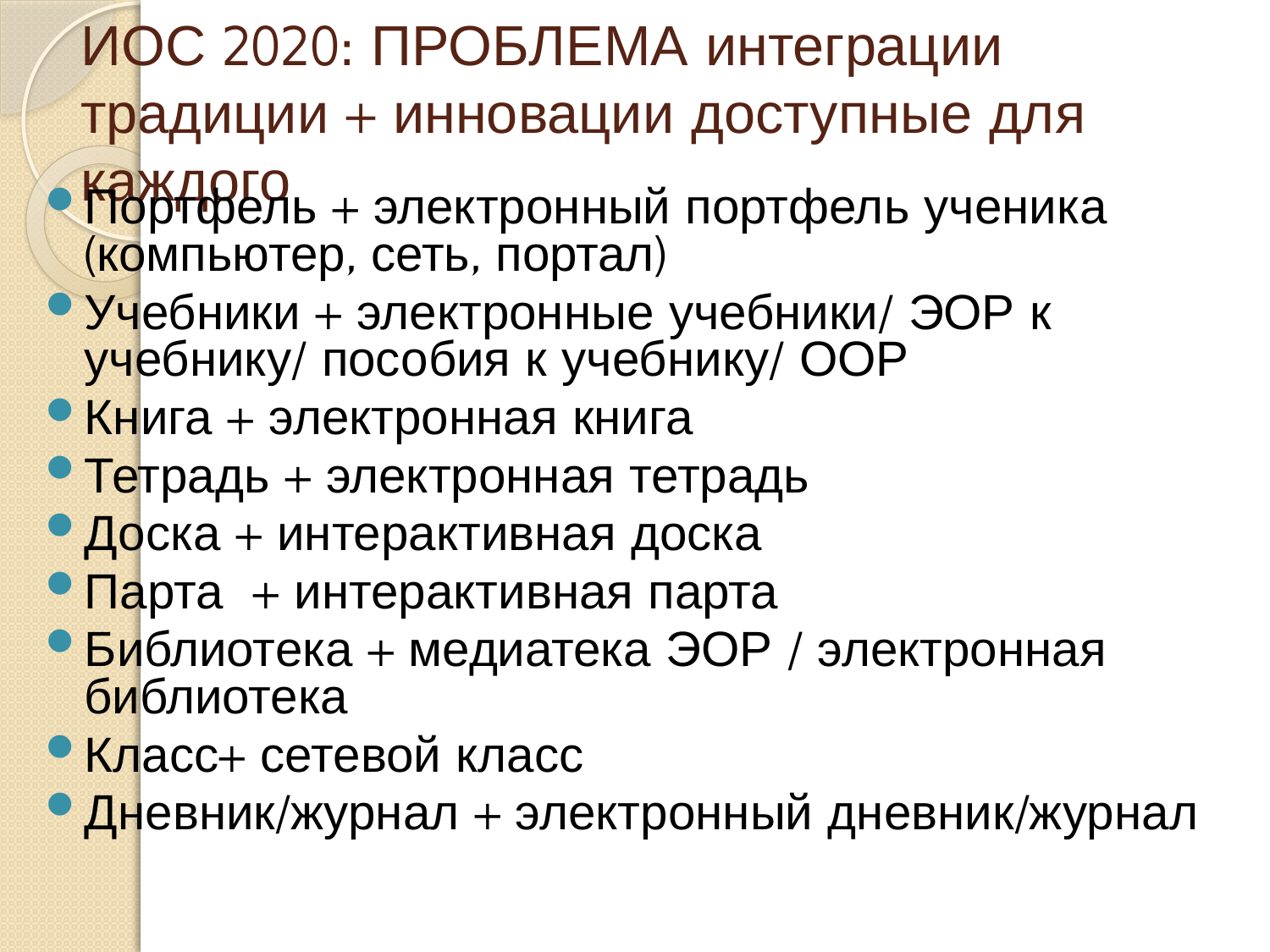

# ИОС 2020: ПРОБЛЕМА интеграции традиции + инновации доступные для каждого
Портфель + электронный портфель ученика (компьютер, сеть, портал)
Учебники + электронные учебники/ ЭОР к учебнику/ пособия к учебнику/ ООР
Книга + электронная книга
Тетрадь + электронная тетрадь
Доска + интерактивная доска
Парта  + интерактивная парта
Библиотека + медиатека ЭОР / электронная библиотека
Класс+ сетевой класс
Дневник/журнал + электронный дневник/журнал